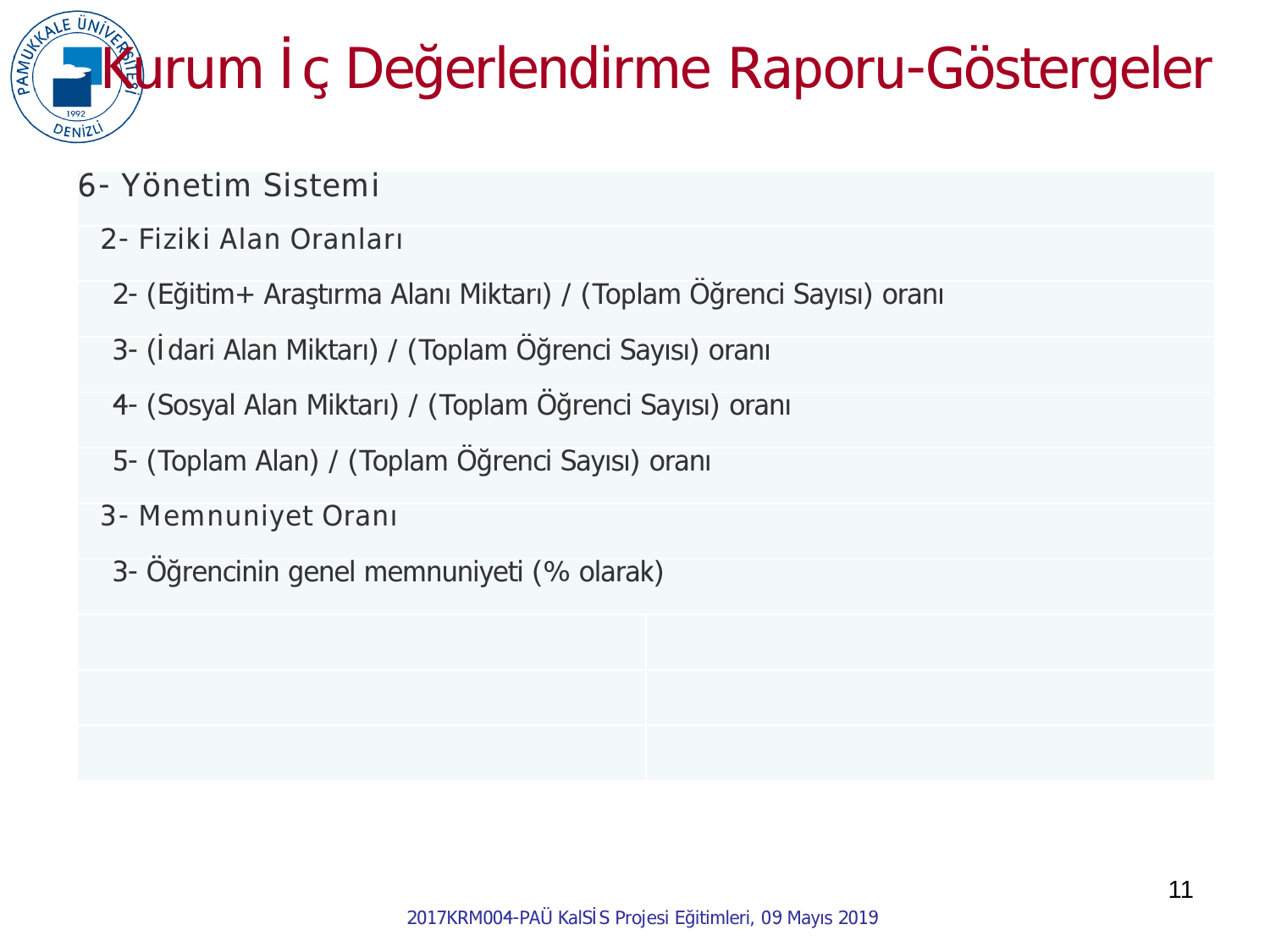

Kurum İç Değerlendirme Raporu-Göstergeler
| 6- Yönetim Sistemi |  |
| --- | --- |
| 2- Fiziki Alan Oranları |  |
| 2- (Eğitim+ Araştırma Alanı Miktarı) / (Toplam Öğrenci Sayısı) oranı |  |
| 3- (İdari Alan Miktarı) / (Toplam Öğrenci Sayısı) oranı |  |
| 4- (Sosyal Alan Miktarı) / (Toplam Öğrenci Sayısı) oranı |  |
| 5- (Toplam Alan) / (Toplam Öğrenci Sayısı) oranı |  |
| 3- Memnuniyet Oranı |  |
| 3- Öğrencinin genel memnuniyeti (% olarak) |  |
|  |  |
|  |  |
|  |  |
11
2017KRM004-PAÜ KalSİS Projesi Eğitimleri, 09 Mayıs 2019